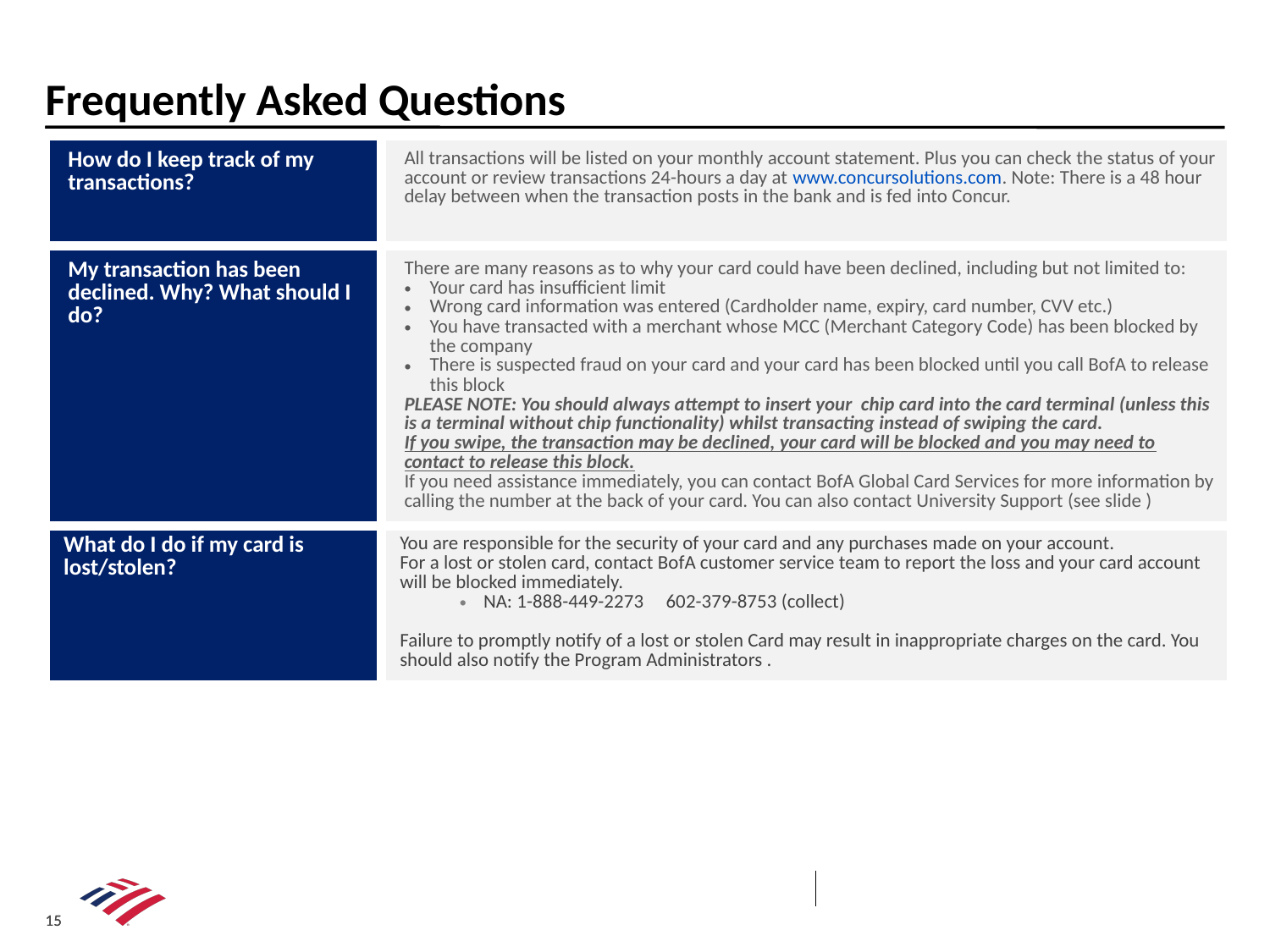

Frequently Asked Questions
| How do I keep track of my transactions? | All transactions will be listed on your monthly account statement. Plus you can check the status of your account or review transactions 24-hours a day at www.concursolutions.com. Note: There is a 48 hour delay between when the transaction posts in the bank and is fed into Concur. |
| --- | --- |
| My transaction has been declined. Why? What should I do? | There are many reasons as to why your card could have been declined, including but not limited to: Your card has insufficient limit Wrong card information was entered (Cardholder name, expiry, card number, CVV etc.) You have transacted with a merchant whose MCC (Merchant Category Code) has been blocked by the company There is suspected fraud on your card and your card has been blocked until you call BofA to release this block PLEASE NOTE: You should always attempt to insert your chip card into the card terminal (unless this is a terminal without chip functionality) whilst transacting instead of swiping the card. If you swipe, the transaction may be declined, your card will be blocked and you may need to contact to release this block. If you need assistance immediately, you can contact BofA Global Card Services for more information by calling the number at the back of your card. You can also contact University Support (see slide ) |
| What do I do if my card is lost/stolen? | You are responsible for the security of your card and any purchases made on your account. For a lost or stolen card, contact BofA customer service team to report the loss and your card account will be blocked immediately. NA: 1-888-449-2273 602-379-8753 (collect) Failure to promptly notify of a lost or stolen Card may result in inappropriate charges on the card. You should also notify the Program Administrators . |